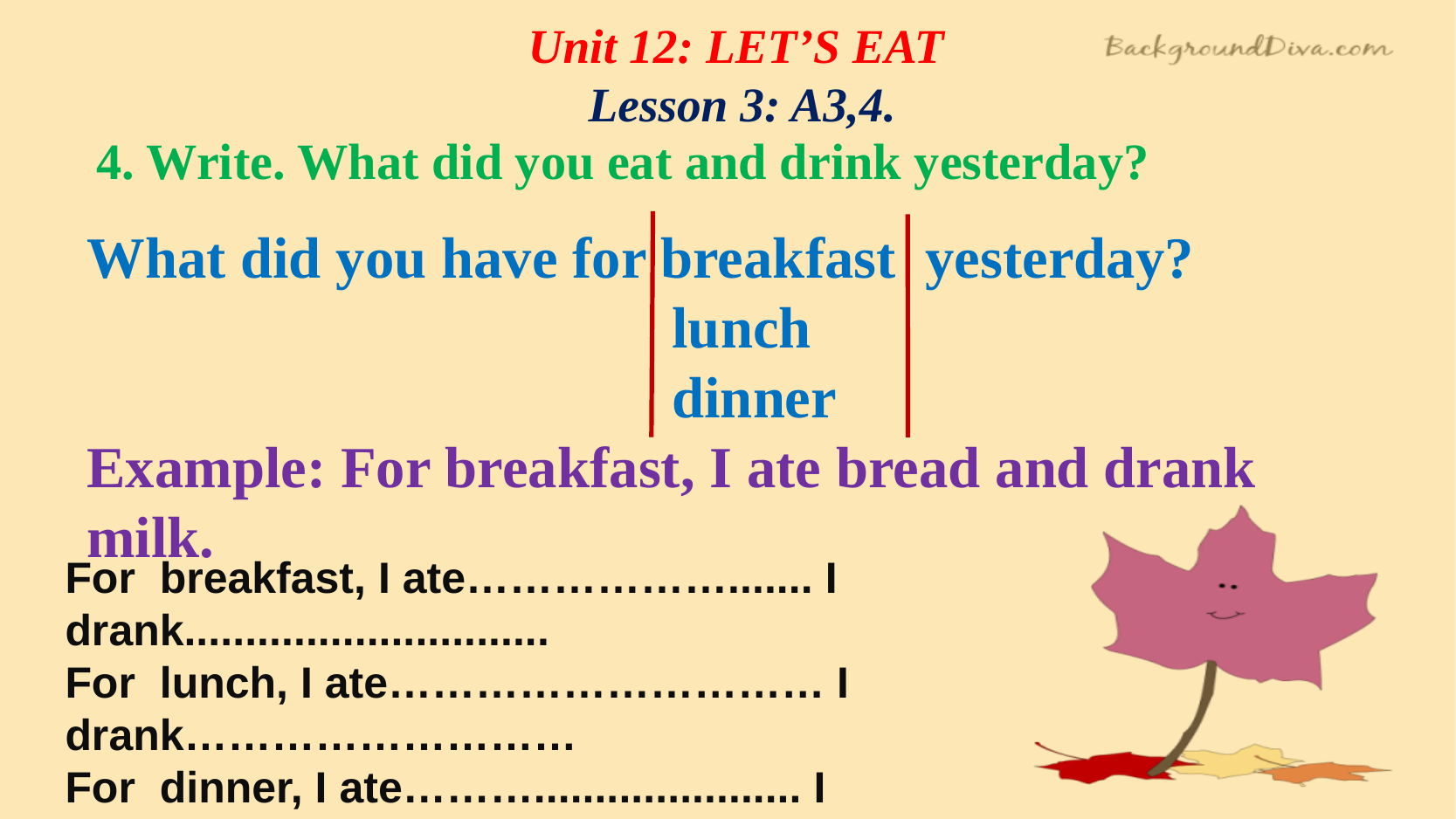

Unit 12: LET’S EAT
Lesson 3: A3,4.
4. Write. What did you eat and drink yesterday?
What did you have for breakfast  yesterday?
                                        lunch
                                        dinner
Example: For breakfast, I ate bread and drank milk.
For  breakfast, I ate………………....... I drank..............................
For  lunch, I ate………………………… I drank………………………
For  dinner, I ate………...................... I drank………………….....